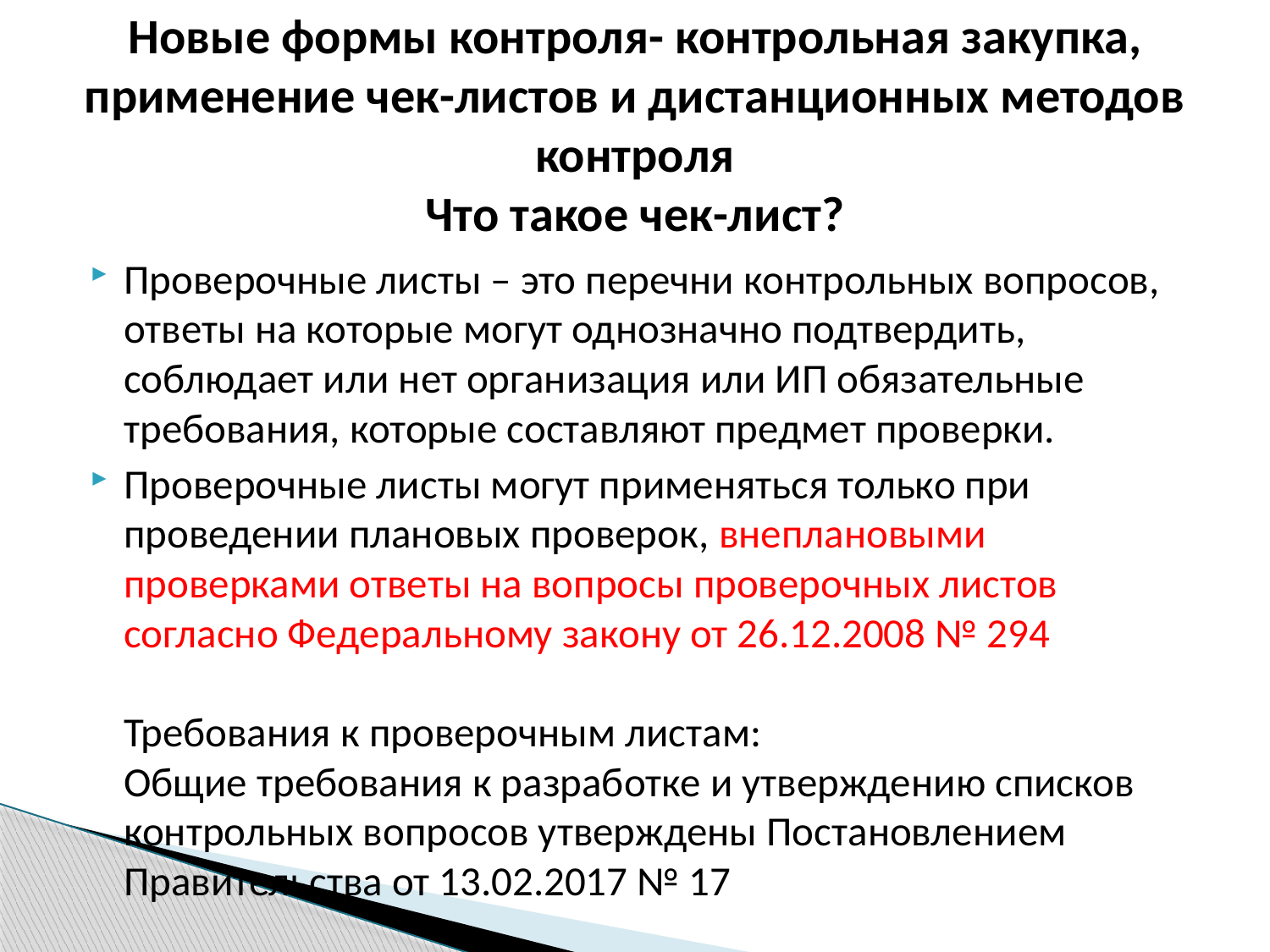

# Новые формы контроля- контрольная закупка, применение чек-листов и дистанционных методов контроля Что такое чек-лист?
Проверочные листы – это перечни контрольных вопросов, ответы на которые могут однозначно подтвердить, соблюдает или нет организация или ИП обязательные требования, которые составляют предмет проверки.
Проверочные листы могут применяться только при проведении плановых проверок, внеплановыми проверками ответы на вопросы проверочных листов согласно Федеральному закону от 26.12.2008 № 294
Требования к проверочным листам:
Общие требования к разработке и утверждению списков контрольных вопросов утверждены Постановлением Правительства от 13.02.2017 № 17